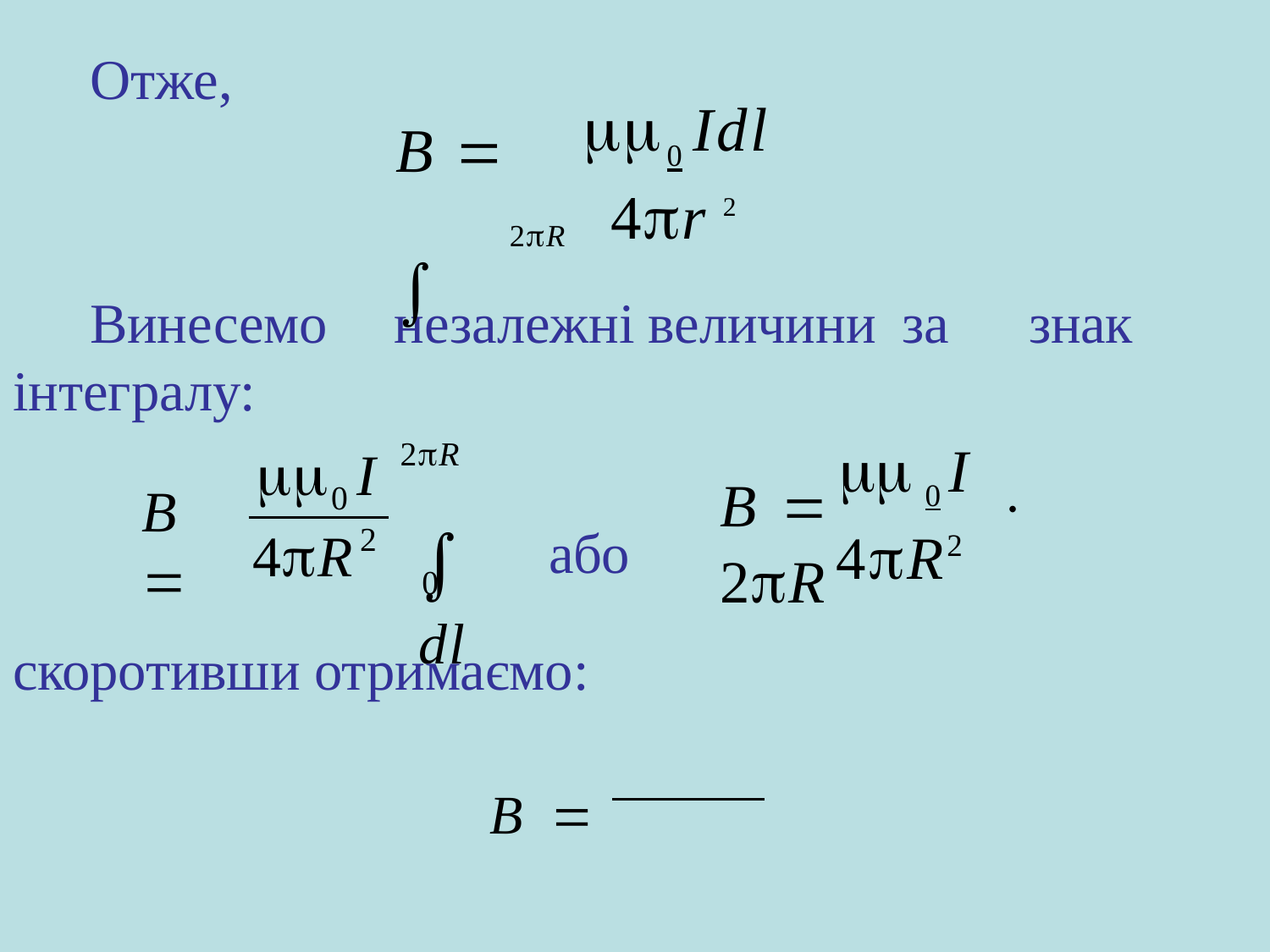

Отже,
μμ	Іdl
B =	∫
	0
4πr 2
2πR
Винесемо	незалежні	величини	за	знак інтегралу:
μμ	I
2πR
μμ	I
∫ dl
B = 	0	 ⋅ 2πR
B =
0
2
4πR
4πR2
або

0
скоротивши отримаємо:
B =	μμ 0 I
2R